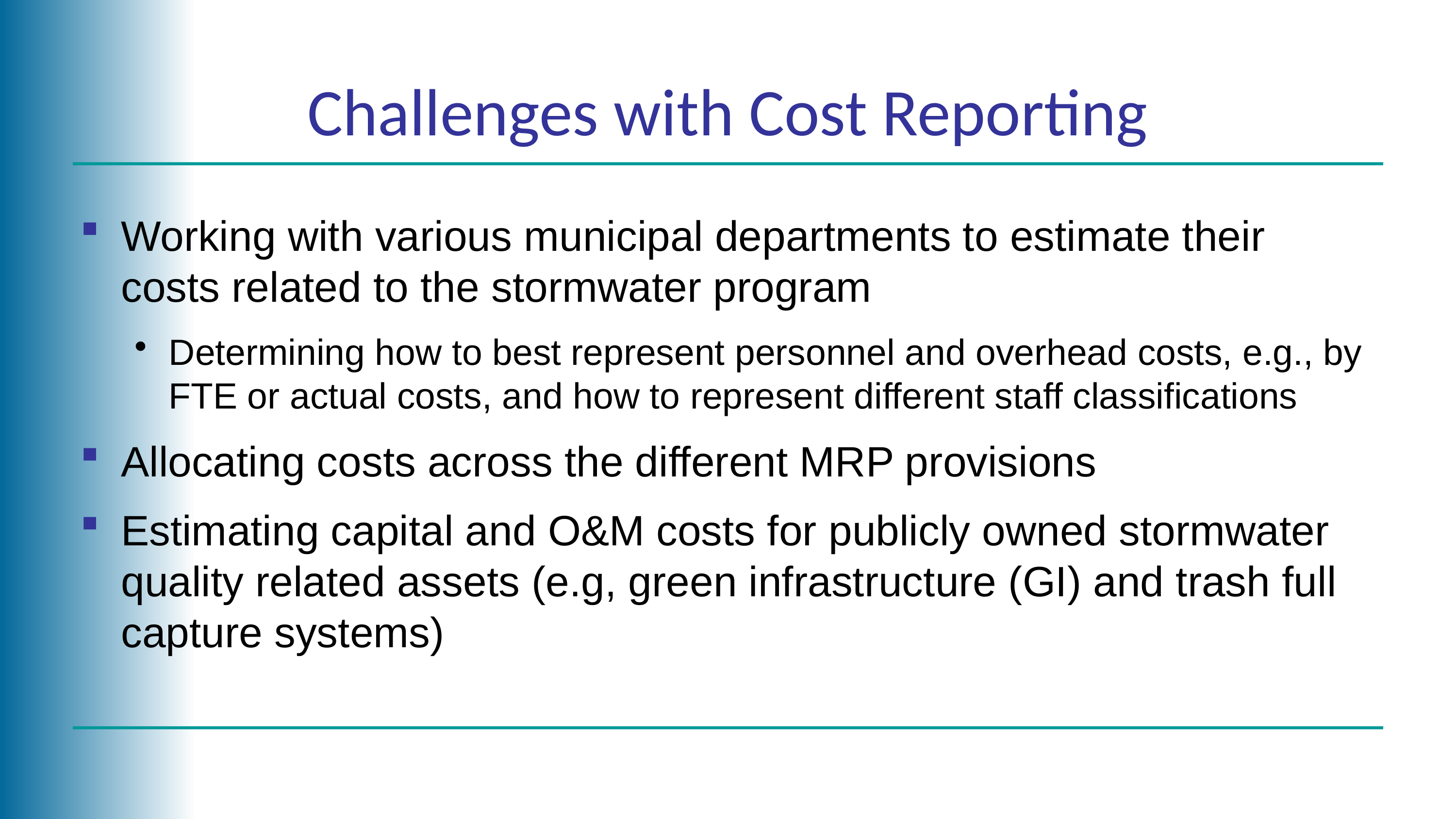

# Challenges with Cost Reporting
Working with various municipal departments to estimate their costs related to the stormwater program
Determining how to best represent personnel and overhead costs, e.g., by FTE or actual costs, and how to represent different staff classifications
Allocating costs across the different MRP provisions
Estimating capital and O&M costs for publicly owned stormwater quality related assets (e.g, green infrastructure (GI) and trash full capture systems)